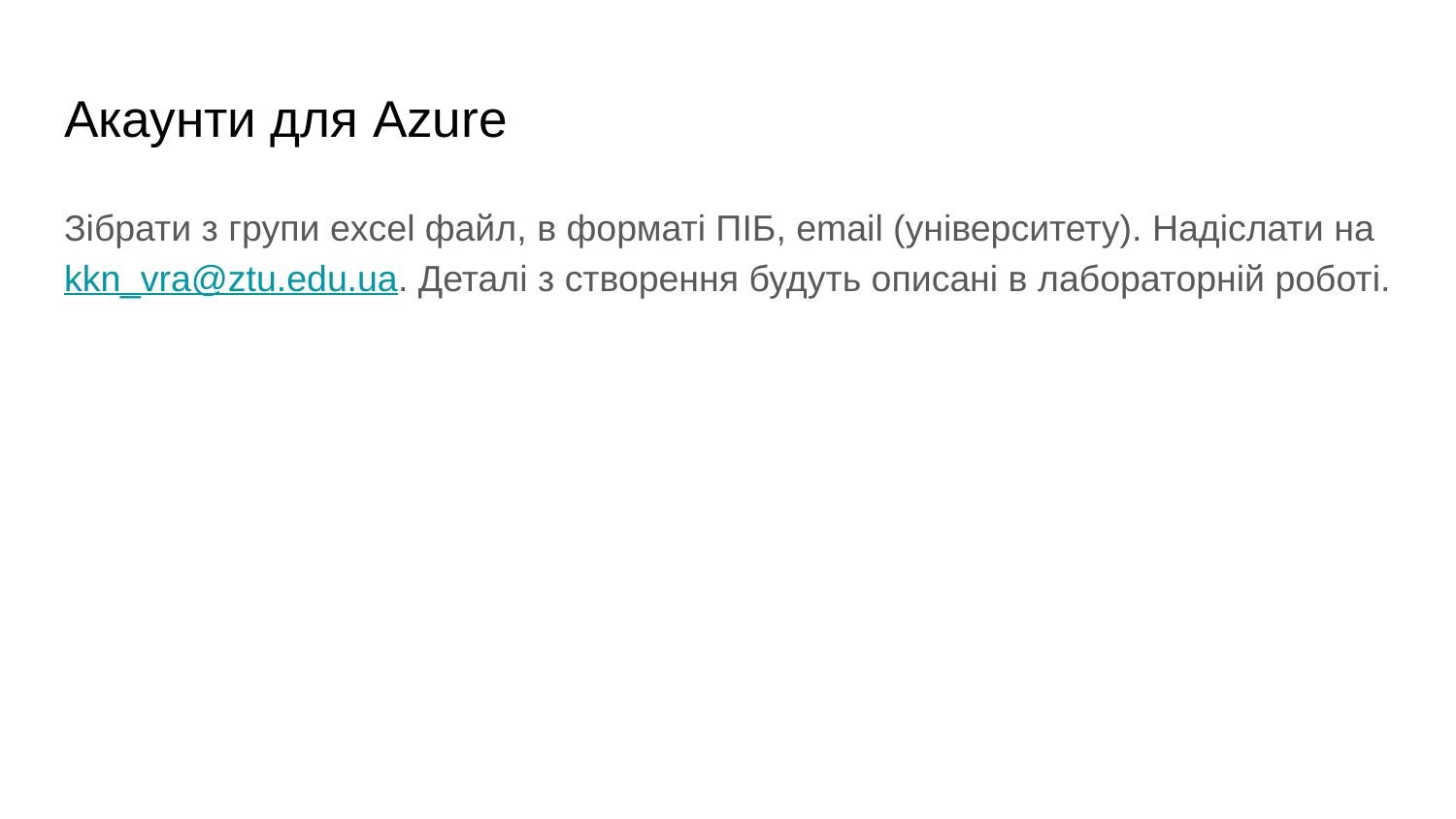

# Акаунти для Azure
Зібрати з групи excel файл, в форматі ПІБ, email (університету). Надіслати на kkn_vra@ztu.edu.ua. Деталі з створення будуть описані в лабораторній роботі.